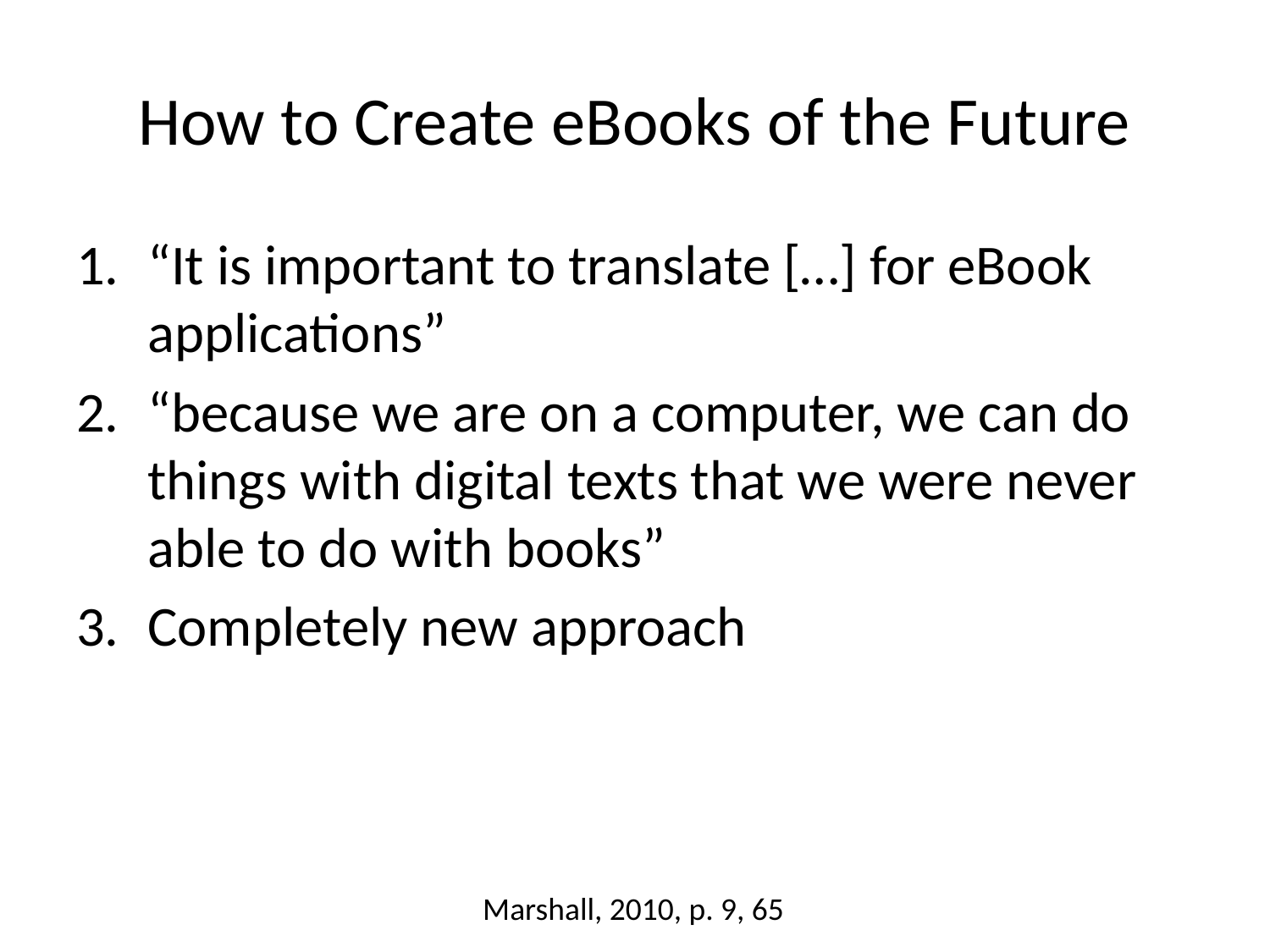

# How to Create eBooks of the Future
“It is important to translate […] for eBook applications”
“because we are on a computer, we can do things with digital texts that we were never able to do with books”
Completely new approach

			Marshall, 2010, p. 9, 65